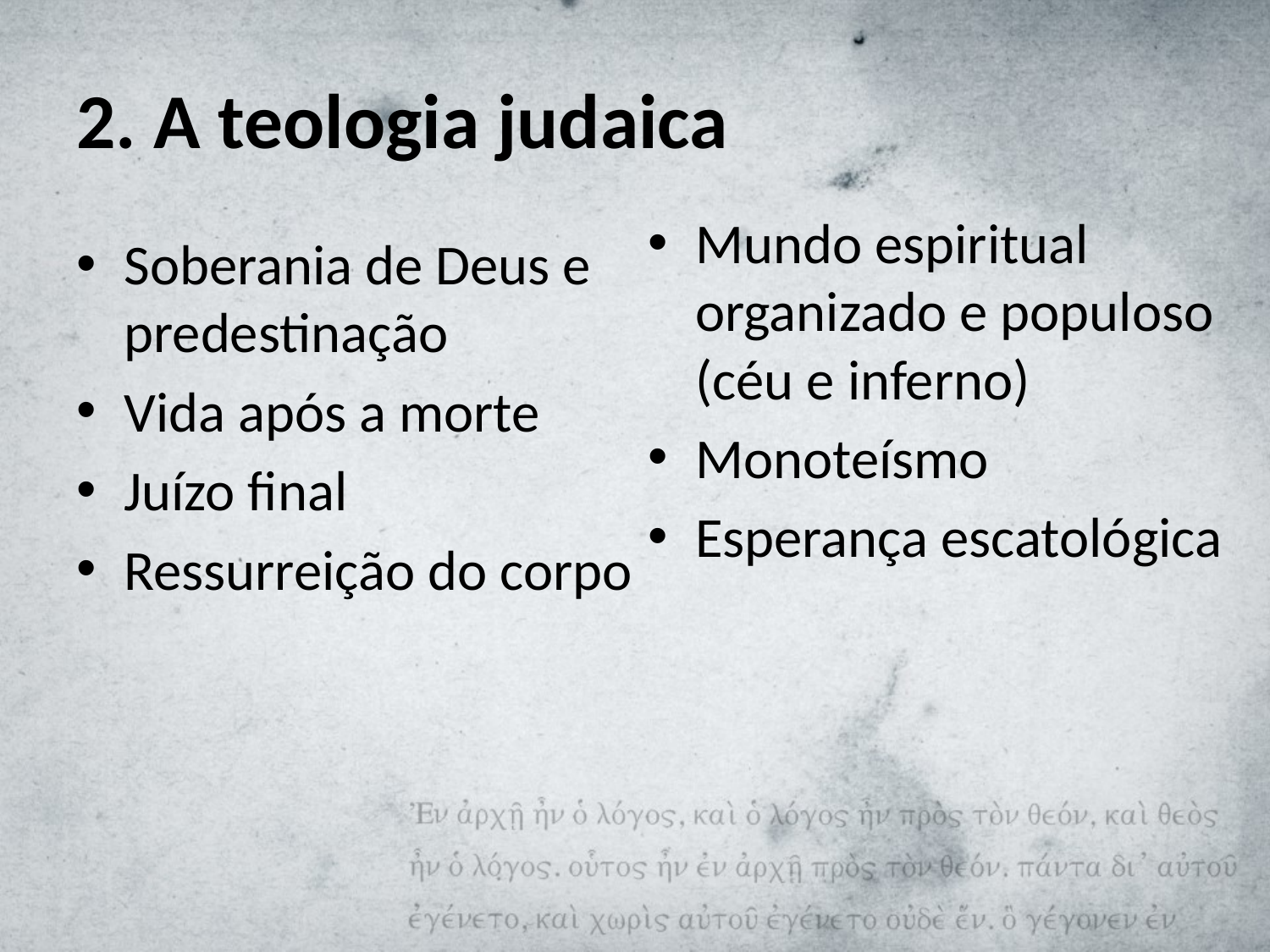

# 2. A teologia judaica
Mundo espiritual organizado e populoso (céu e inferno)
Monoteísmo
Esperança escatológica
Soberania de Deus e predestinação
Vida após a morte
Juízo final
Ressurreição do corpo